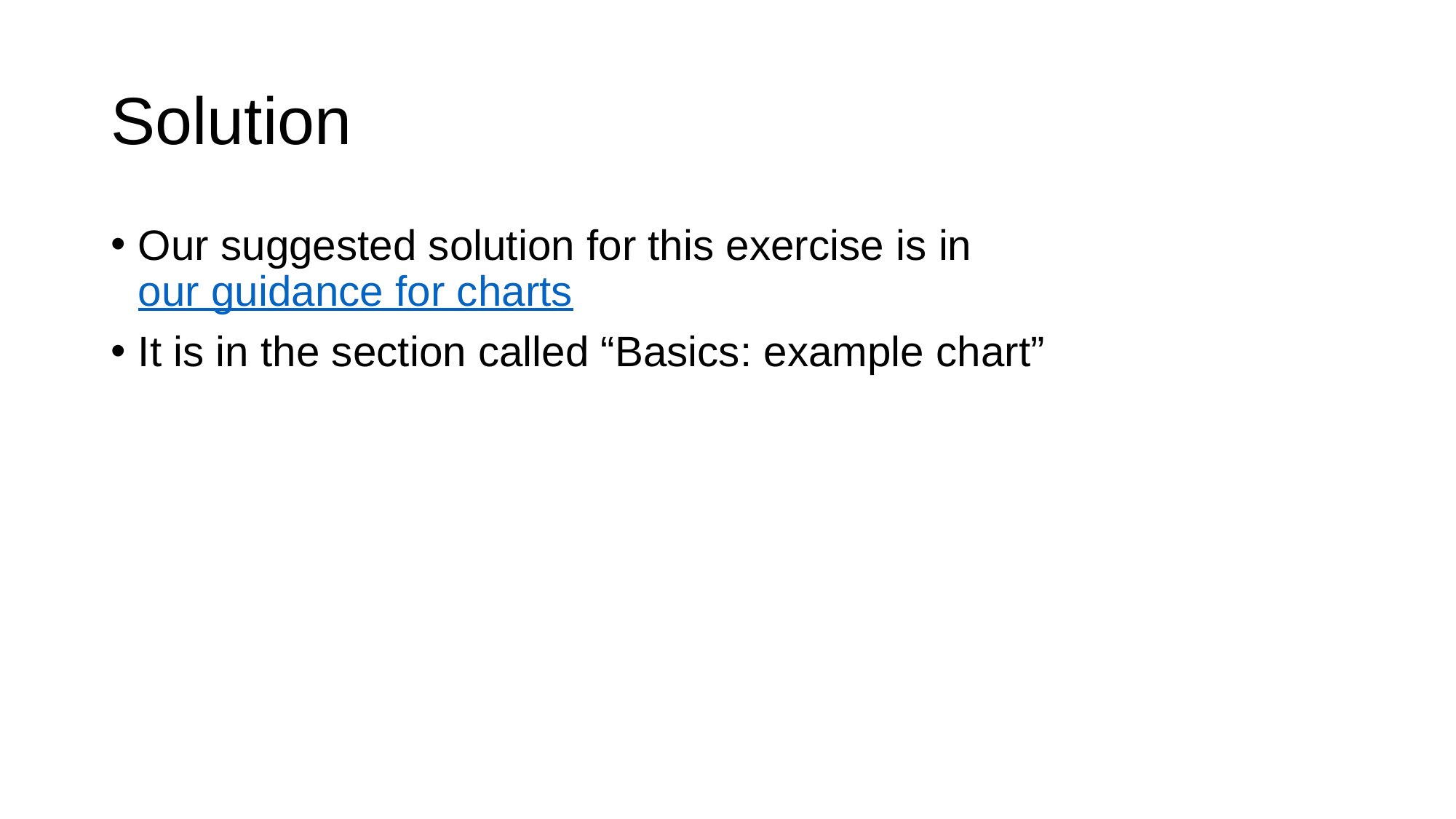

# Solution
Our suggested solution for this exercise is in our guidance for charts
It is in the section called “Basics: example chart”